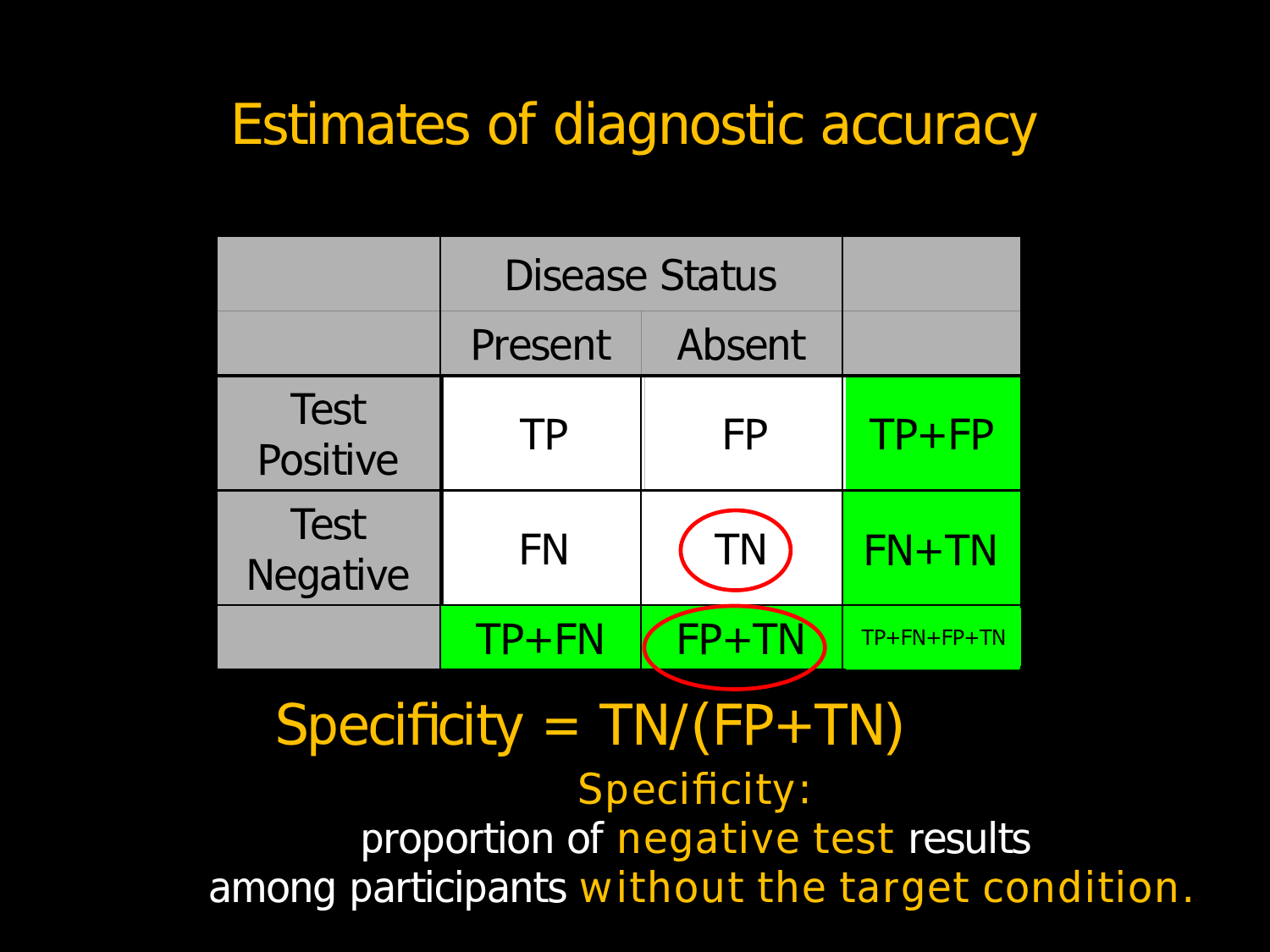

# Estimates of diagnostic accuracy

Disease Status

Present

Absent

Test Positive

TP

FP

TP+FP

Test Negative

FN

TN

FN+TN

TP+FN

FP+TN

TP+FN+FP+TN

TP+FN+FP+TN

TP+FN+FP+TN

Specificity = TN/(FP+TN)
Specificity:
proportion of negative test results
among participants without the target condition.